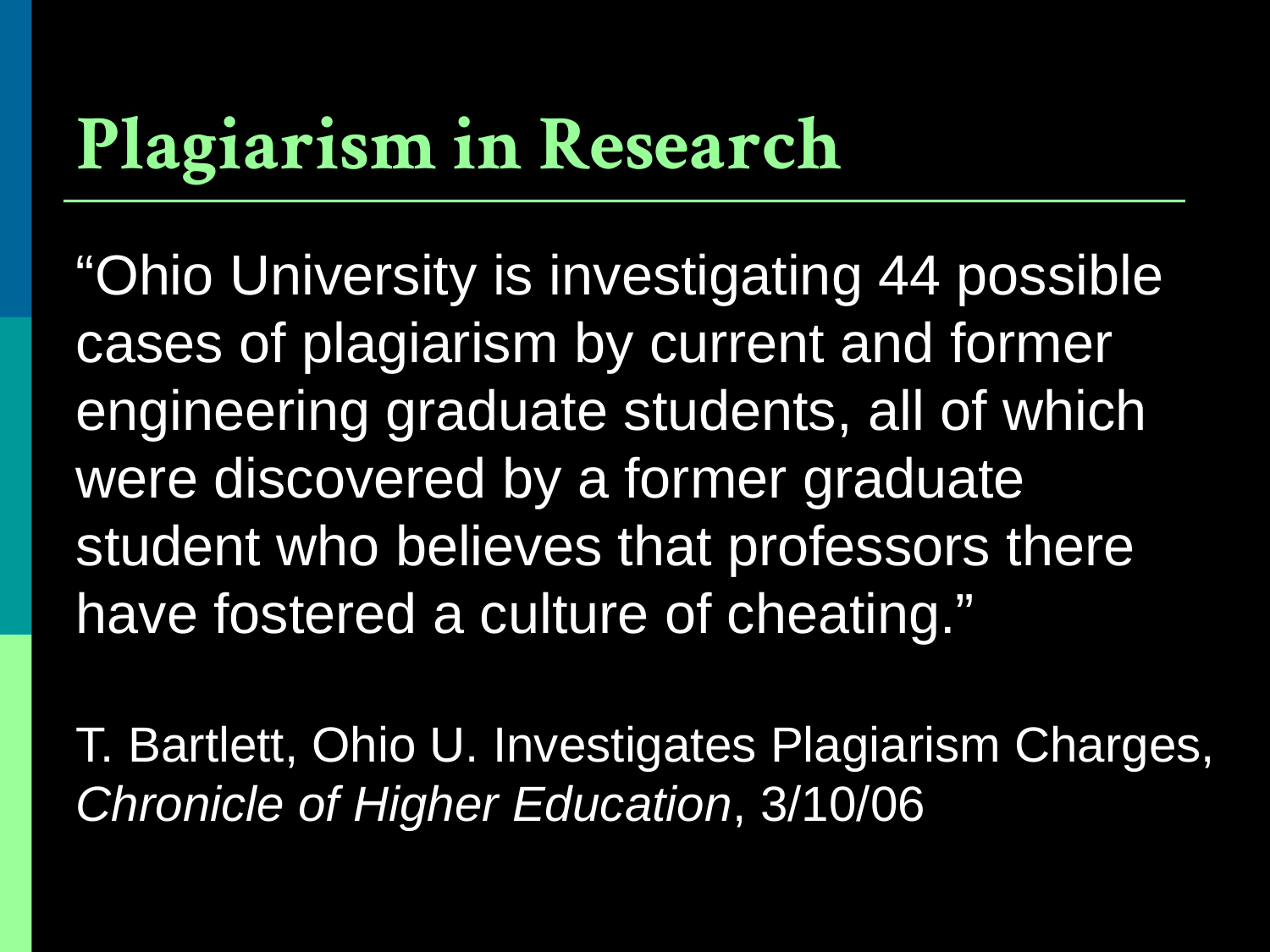

# Plagiarism in Research
“Ohio University is investigating 44 possible cases of plagiarism by current and former engineering graduate students, all of which were discovered by a former graduate student who believes that professors there have fostered a culture of cheating.”

T. Bartlett, Ohio U. Investigates Plagiarism Charges, Chronicle of Higher Education, 3/10/06